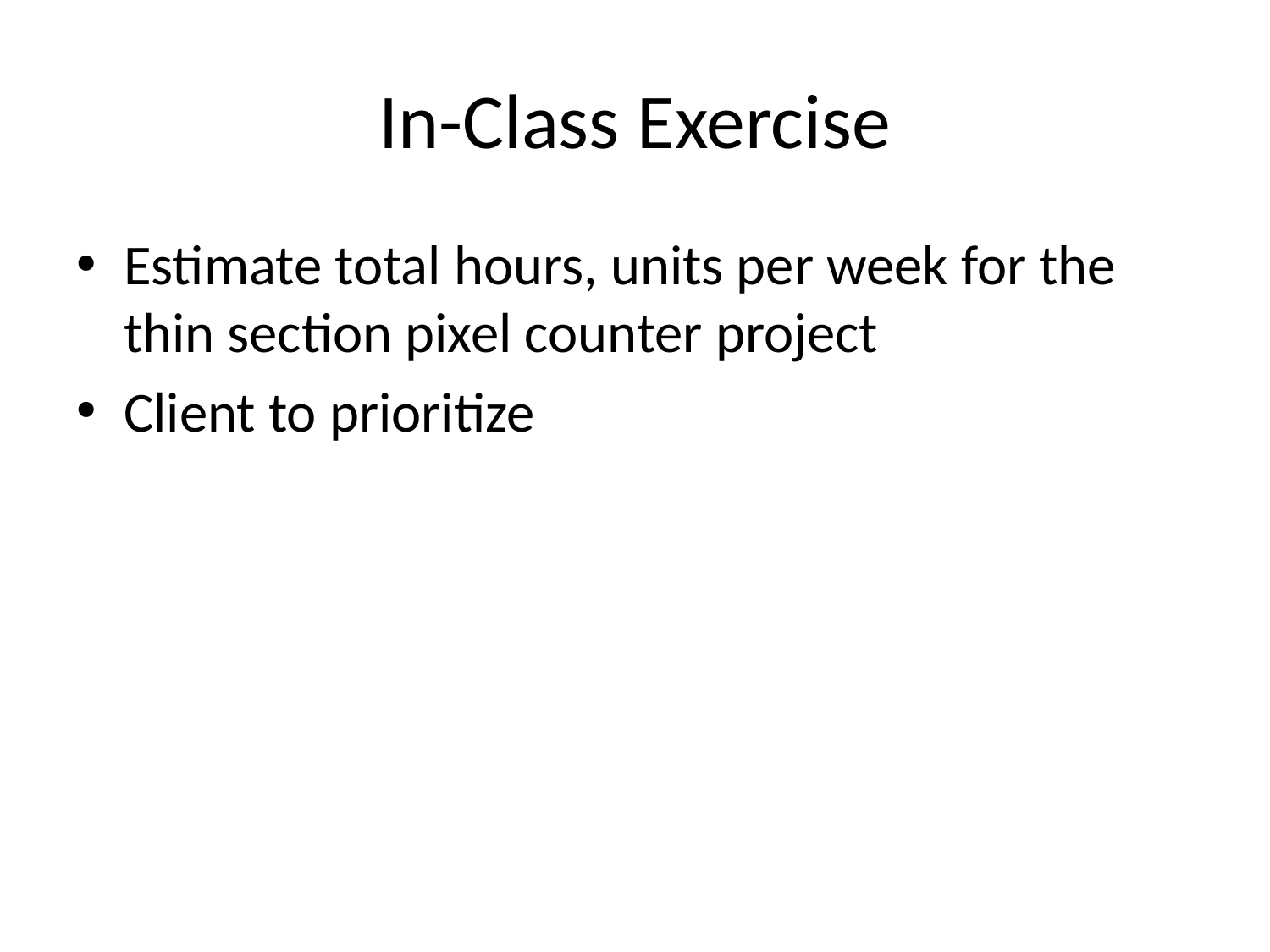

# In-Class Exercise
Estimate total hours, units per week for the thin section pixel counter project
Client to prioritize